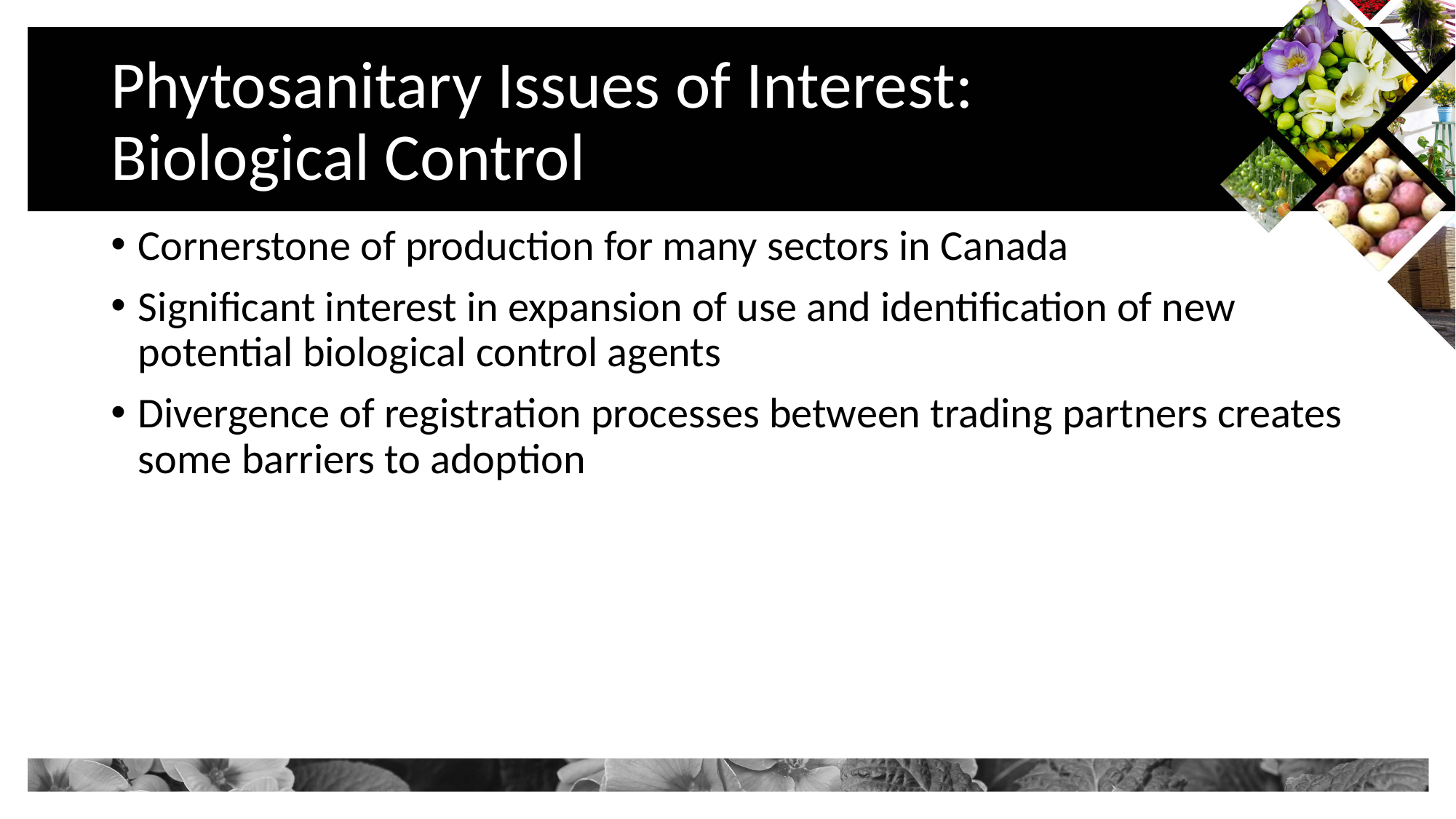

# Phytosanitary Issues of Interest: Biological Control
Cornerstone of production for many sectors in Canada
Significant interest in expansion of use and identification of new potential biological control agents
Divergence of registration processes between trading partners creates some barriers to adoption